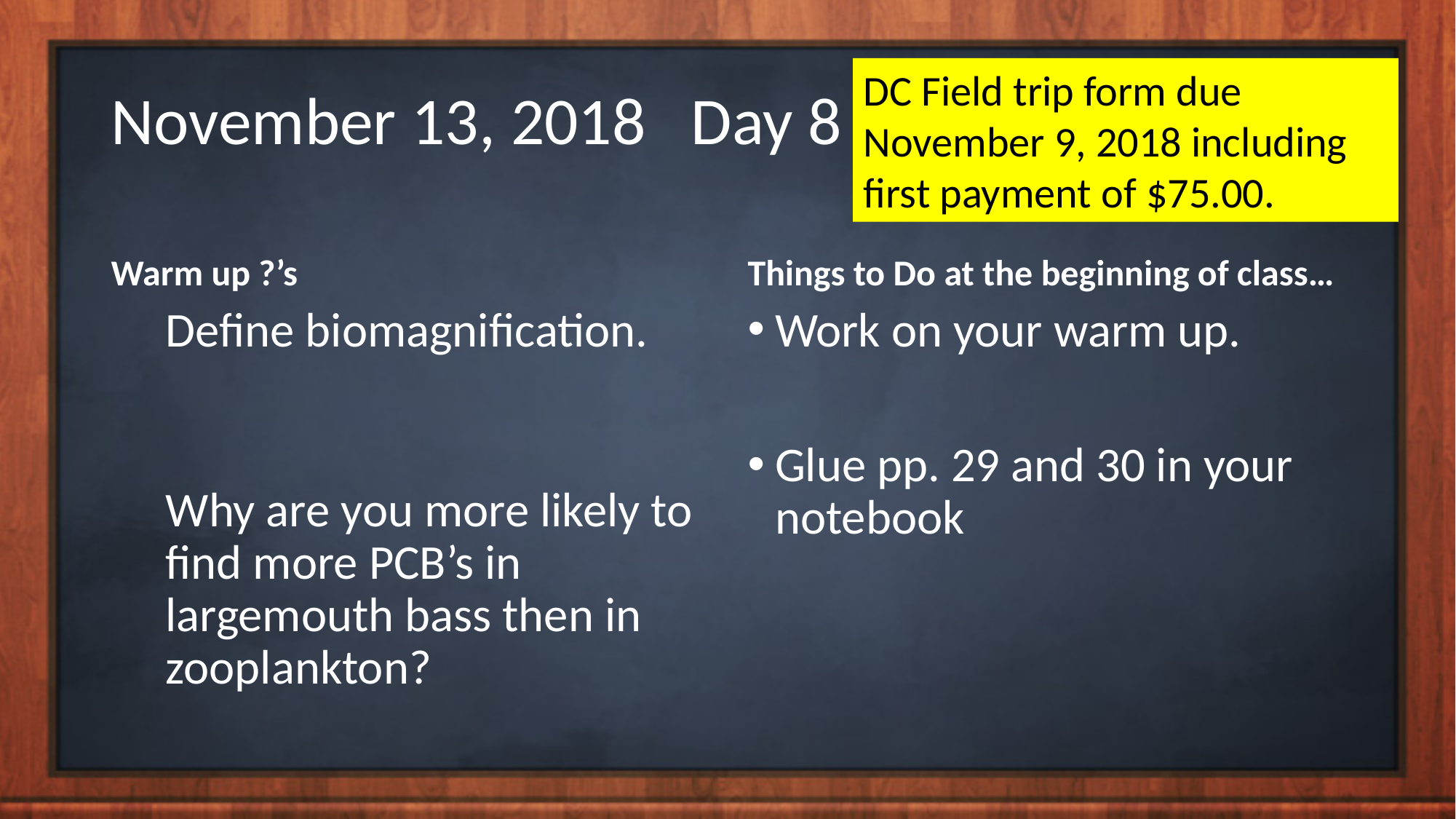

# November 13, 2018   Day 8
DC Field trip form due November 9, 2018 including first payment of $75.00.
Warm up ?’s
Things to Do at the beginning of class…
Define biomagnification.

Why are you more likely to find more PCB’s in largemouth bass then in zooplankton?

Work on your warm up.

Glue pp. 29 and 30 in your notebook